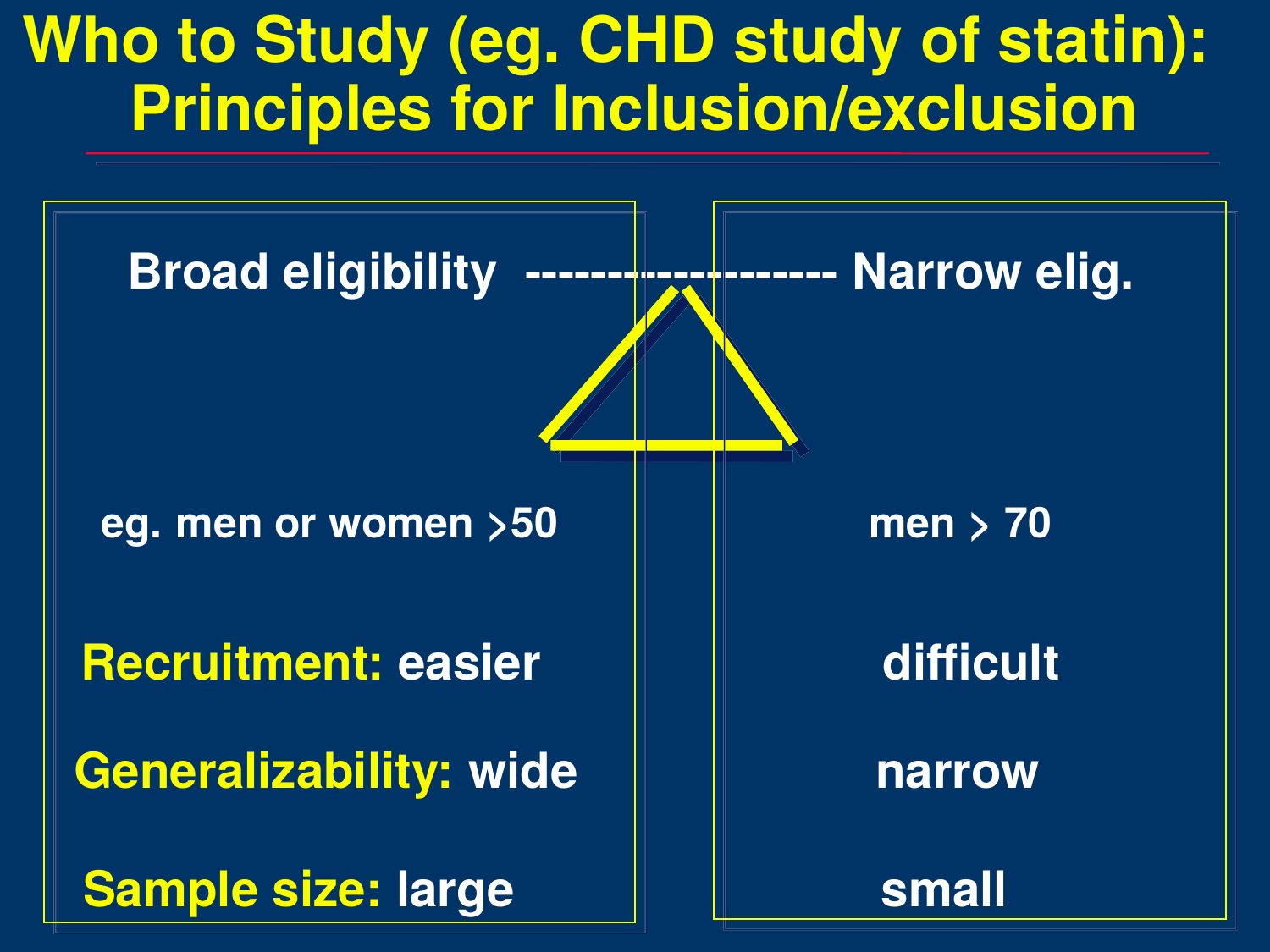

# Who to Study (eg. CHD study of statin): Principles for Inclusion/exclusion

Broad eligibility  ------------------- Narrow elig.

eg. men or women >50	                men > 70
Recruitment: easier	    		difficult
Generalizability: wide    		narrow
Sample size: large    		         small